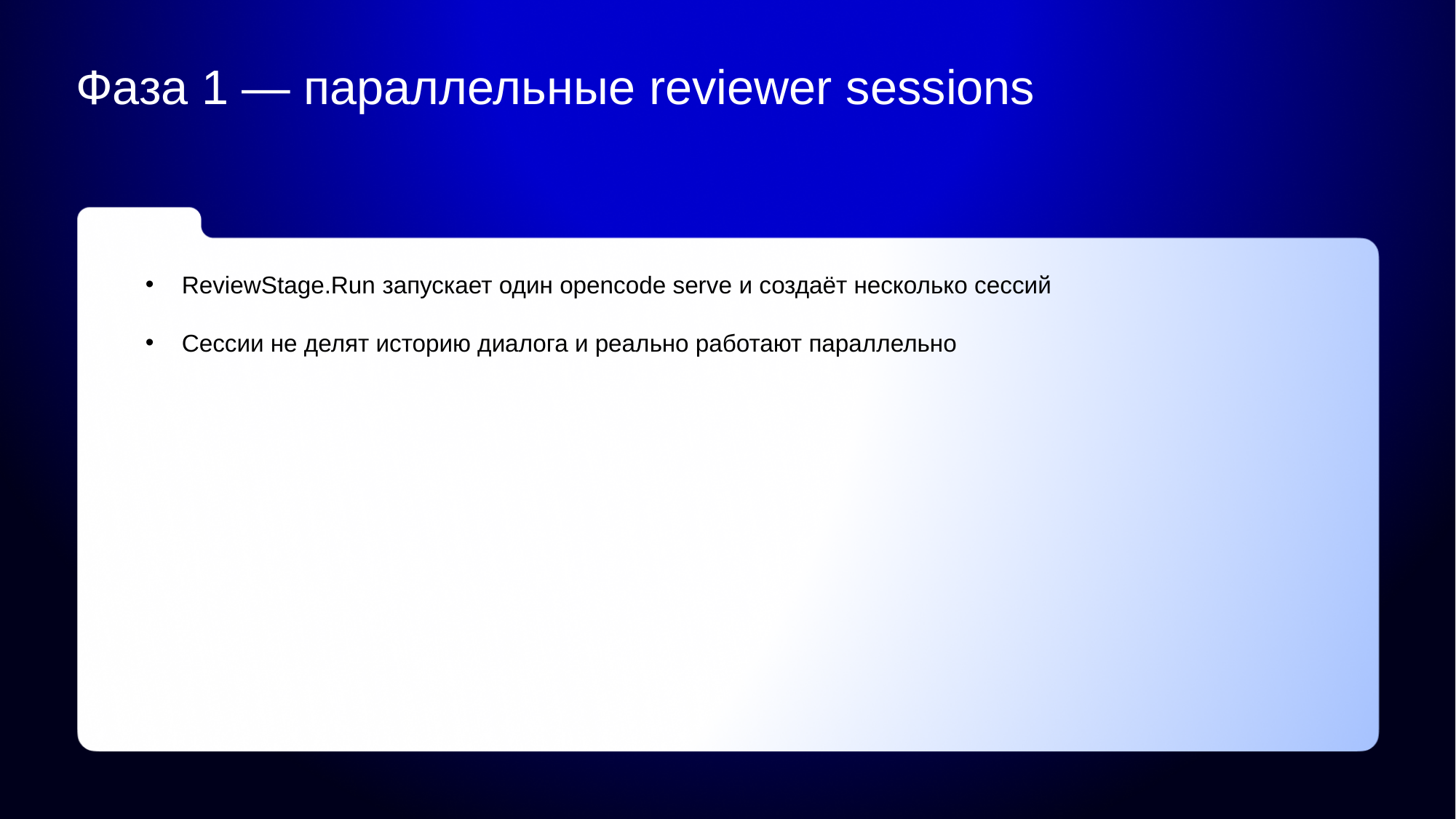

# Фаза 1 — параллельные reviewer sessions
ReviewStage.Run запускает один opencode serve и создаёт несколько сессий
Сессии не делят историю диалога и реально работают параллельно